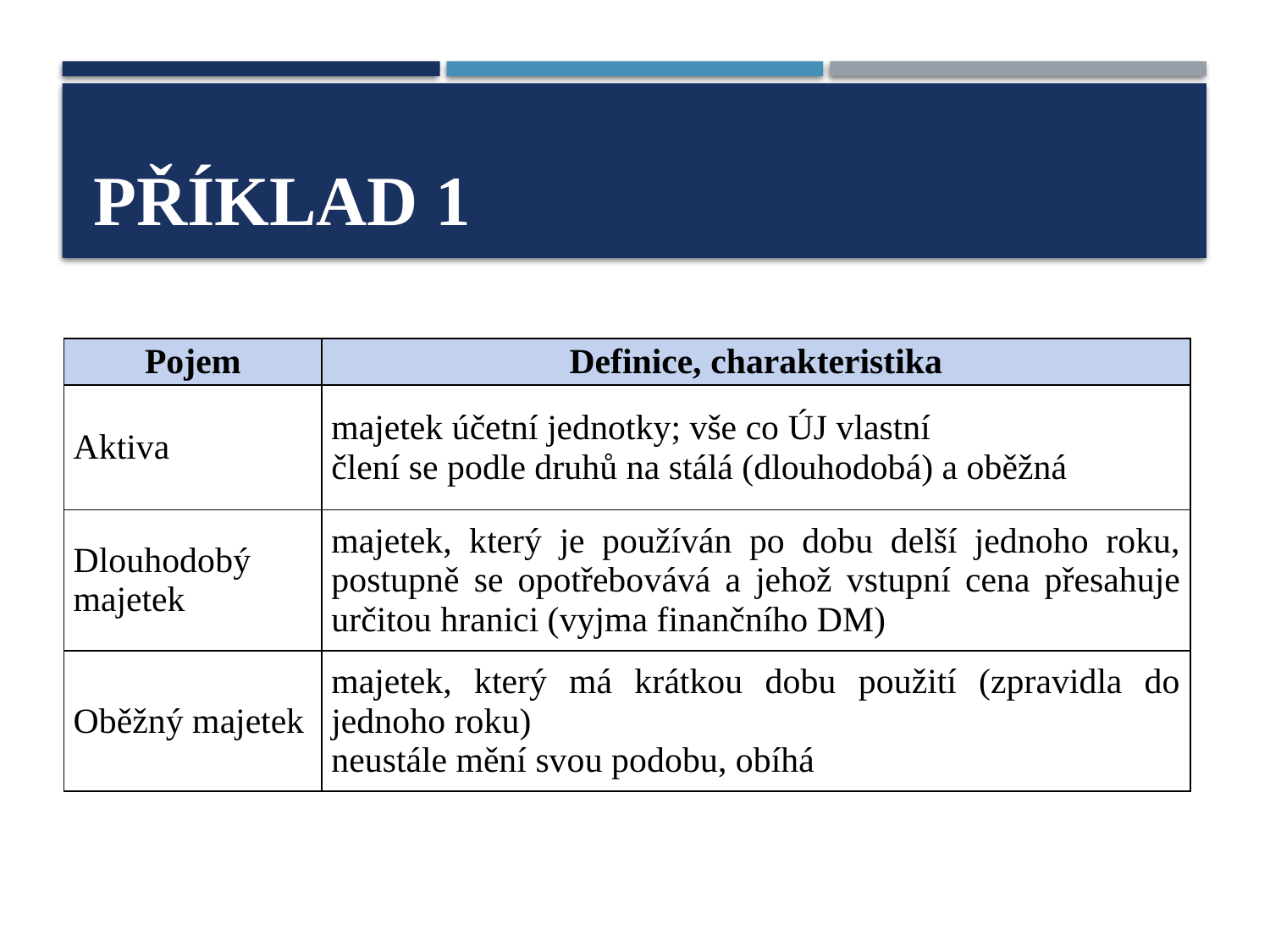

# Příklad 1
| Pojem | Definice, charakteristika |
| --- | --- |
| Aktiva | majetek účetní jednotky; vše co ÚJ vlastní člení se podle druhů na stálá (dlouhodobá) a oběžná |
| Dlouhodobý majetek | majetek, který je používán po dobu delší jednoho roku, postupně se opotřebovává a jehož vstupní cena přesahuje určitou hranici (vyjma finančního DM) |
| Oběžný majetek | majetek, který má krátkou dobu použití (zpravidla do jednoho roku) neustále mění svou podobu, obíhá |